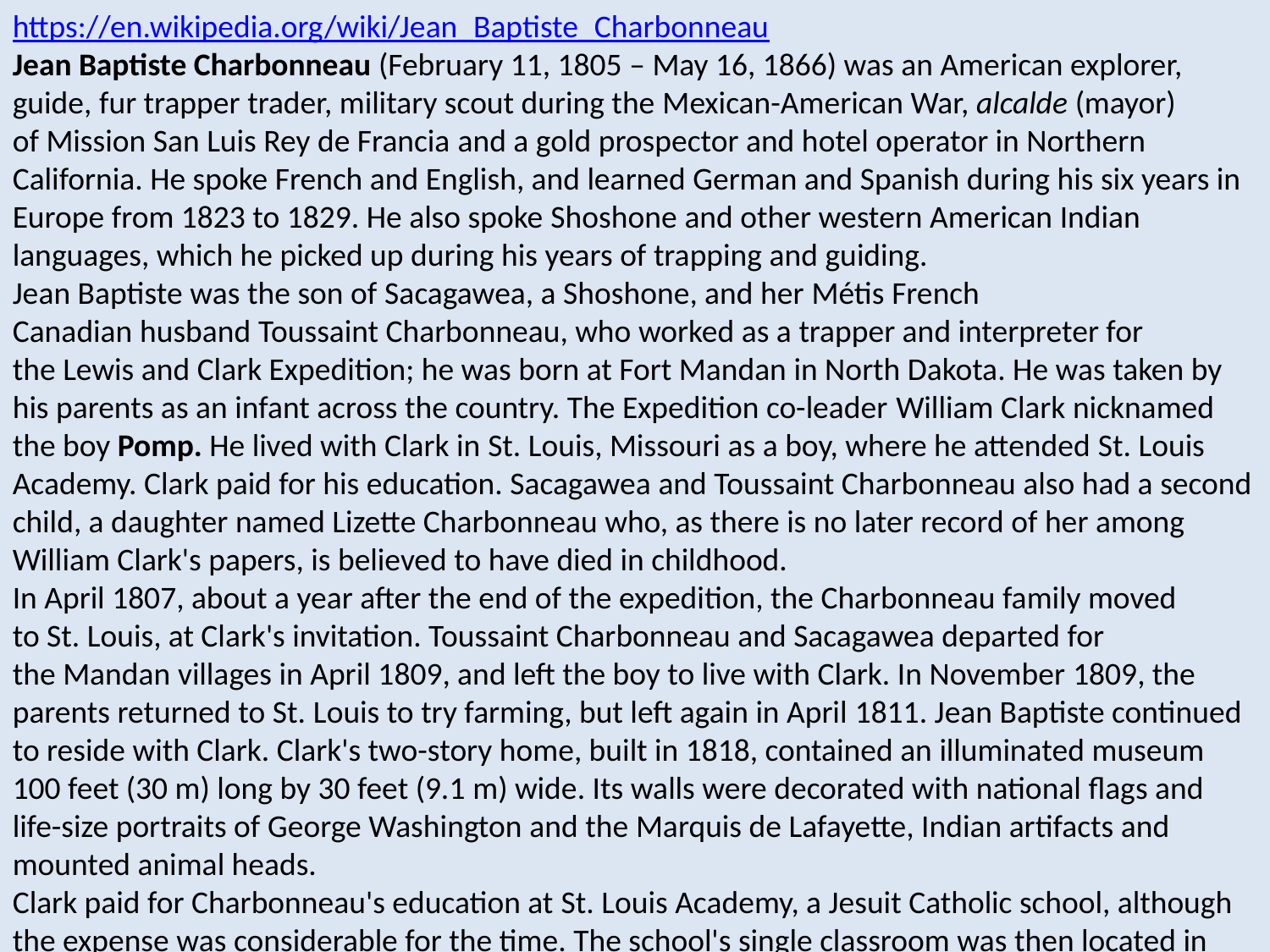

https://en.wikipedia.org/wiki/Jean_Baptiste_Charbonneau
Jean Baptiste Charbonneau (February 11, 1805 – May 16, 1866) was an American explorer, guide, fur trapper trader, military scout during the Mexican-American War, alcalde (mayor) of Mission San Luis Rey de Francia and a gold prospector and hotel operator in Northern California. He spoke French and English, and learned German and Spanish during his six years in Europe from 1823 to 1829. He also spoke Shoshone and other western American Indian languages, which he picked up during his years of trapping and guiding.
Jean Baptiste was the son of Sacagawea, a Shoshone, and her Métis French Canadian husband Toussaint Charbonneau, who worked as a trapper and interpreter for the Lewis and Clark Expedition; he was born at Fort Mandan in North Dakota. He was taken by his parents as an infant across the country. The Expedition co-leader William Clark nicknamed the boy Pomp. He lived with Clark in St. Louis, Missouri as a boy, where he attended St. Louis Academy. Clark paid for his education. Sacagawea and Toussaint Charbonneau also had a second child, a daughter named Lizette Charbonneau who, as there is no later record of her among William Clark's papers, is believed to have died in childhood.
In April 1807, about a year after the end of the expedition, the Charbonneau family moved to St. Louis, at Clark's invitation. Toussaint Charbonneau and Sacagawea departed for the Mandan villages in April 1809, and left the boy to live with Clark. In November 1809, the parents returned to St. Louis to try farming, but left again in April 1811. Jean Baptiste continued to reside with Clark. Clark's two-story home, built in 1818, contained an illuminated museum 100 feet (30 m) long by 30 feet (9.1 m) wide. Its walls were decorated with national flags and life-size portraits of George Washington and the Marquis de Lafayette, Indian artifacts and mounted animal heads.
Clark paid for Charbonneau's education at St. Louis Academy, a Jesuit Catholic school, although the expense was considerable for the time. The school's single classroom was then located in the storehouse of Clark's friend, the trader Joseph Robidoux
On June 21, 1823, at age eighteen, Charbonneau met Duke Friedrich Paul Wilhelm of Württemberg, the nephew of King Friedrich I Wilhelm Karl of Württemberg. Charbonneau was working at a Kaw Indian trading post on the Kansas River near present-day Kansas City, Kansas. Wilhelm was traveling in America on a natural history expedition to the northern plains with Jean Baptiste's father as his guide. On October 9, 1823, he invited the younger Charbonneau to return to Europe with him, which was agreed upon.
The two set sail on the Smyrna from St. Louis in December 1823. Jean Baptiste lived at the duke's palace in Württemberg for nearly six years, where he learned German and Spanish, and improved his English and French. The latter was still the dominant language of St. Louis, which had first enabled his conversations with the Duke.  According to a 1932 translation of Wilhelm's journal by the historian Louis C. Butscher, Wilhelm wrote that Charbonneau was "…a companion on all my travels over Europe and northern Africa until 1829.“ In 2001, Albert Furtwangler, PhD, questioned the accuracy of Butscher's German translation, noting two more recent translations of the duke's journals, and suggests that Charbonneau's role in Wilhelm's court may have been less intimate than Butscher's perhaps romanticized account implied.  Charbonneau may have been hired as a servant, rather than invited as a companion. As support, he notes the apparent lack of further contact between the two men after Charbonneau's return to America. However, lack of contact in itself does not mean Charbonneau was a hired hand. Such an act may have been an insult to Clark, which the duke likely would have avoided. As with many aspects of his life, little is known for certain about Charbonneau's time in Europe.
In November 1829, Charbonneau returned to St. Louis, where he was hired by Joseph Robidoux as a fur trapper for the American Fur Company, to work in Idaho and Utah. He attended the 1832 Pierre's Hole rendezvous while working for the Rocky Mountain Fur Company. There he fought in the bloodiest non-military conflict that preceded the Plains Indian wars, which began in 1854.
From 1833–1840 Charbonneau worked in the fur trade in the Rocky Mountain Trapping System with other mountain men, such as Jim Bridger, James Beckwourth and Joe Meek. From 1840–42 he worked from Fort Saint Vrain, floating bison hides and tongues 2,000 miles (3,200 km) down the South Platte River to St. Louis. On one of the voyages, he camped with Captain John C. Frémont on his cartographic expedition. In 1843, he guided Sir William Drummond Stewart, a Scottish baronet, on his second long trip to the American West, which was a lavish hunting expedition.
Seeking employment again, in 1844 Charbonneau went to Bent's Fort in Colorado, where he was chief hunter, and worked also as a trader with southern Plains Indians. William Boggs, a traveler who met him, wrote that Charbonneau "…wore his hair long, [and] was…very high strung…" He reported, "…it was said Charbenau (sic) was the best man on foot on the plains or in the Rocky Mountains.“
This route and travel method likely took him on a stagecoach over Donner Summit and east along the well-traveled Humboldt River Trail to Winnemucca, Nevada, then north to army Camp McDermitt at the Idaho border. Passing the camp in rugged terrain, the men reached an Owyhee River crossing at present-day Rome, Oregon, where an apparent accident occurred and Charbonneau went into the river.
The accident's cause is unknown, but there are several possibilities. He may have been on a stagecoach operated by the Boise-Silver City-Winnemucca stage company that began its route in 1866 out of Camp McDermitt and in crossing the river, the coach sank.  Or he may have been on horseback and fallen off the river bank or slipped out of the saddle while crossing. The Owyhee River in snowmelt may have turned into whitewater. Other possibilities are he was injured on the land journey, inhaled alkali dust, or fell ill from drinking contaminated water.
The ill Charbonneau was taken to Inskip Station in Danner, Oregon, built in 1865, about 33 miles (53 km) from the river and west of Jordan Valley. It is now a ghost town. The former stage coach, mail stop and general store served travelers to Oregon and the California gold fields. It had its own well, and Charbonneau may have deteriorated from drinking the water. After his death there, his body was taken one-quarter mile north and interred at 42.9518°N 117.339°W, which is about 100 miles (160 km) southwest of Ontario.
Charbonneau died on May 16, 1866. A death notice was sent by an unknown writer, likely one of two fellow travelers on the journey east, to the Owyhee Avalanche newspaper and it said he died of pneumonia. This is the first documented evidence of his death.  The Placer Herald obituary writer opined that he succumbed to the infamous "Mountain Fever", to which many illnesses in the West were attributed.

.